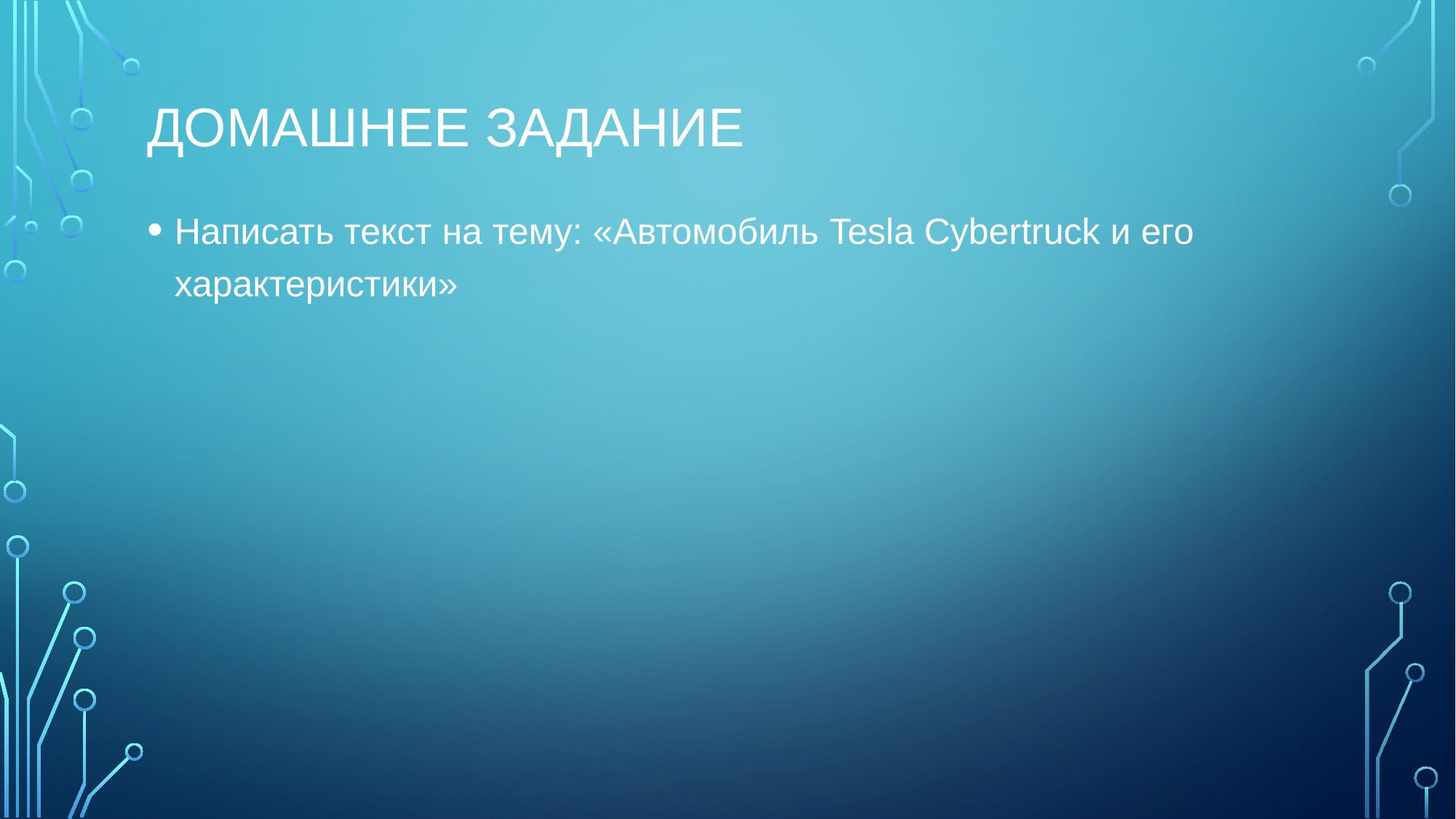

# Домашнее задание
Написать текст на тему: «Автомобиль Tesla Cybertruck и его характеристики»